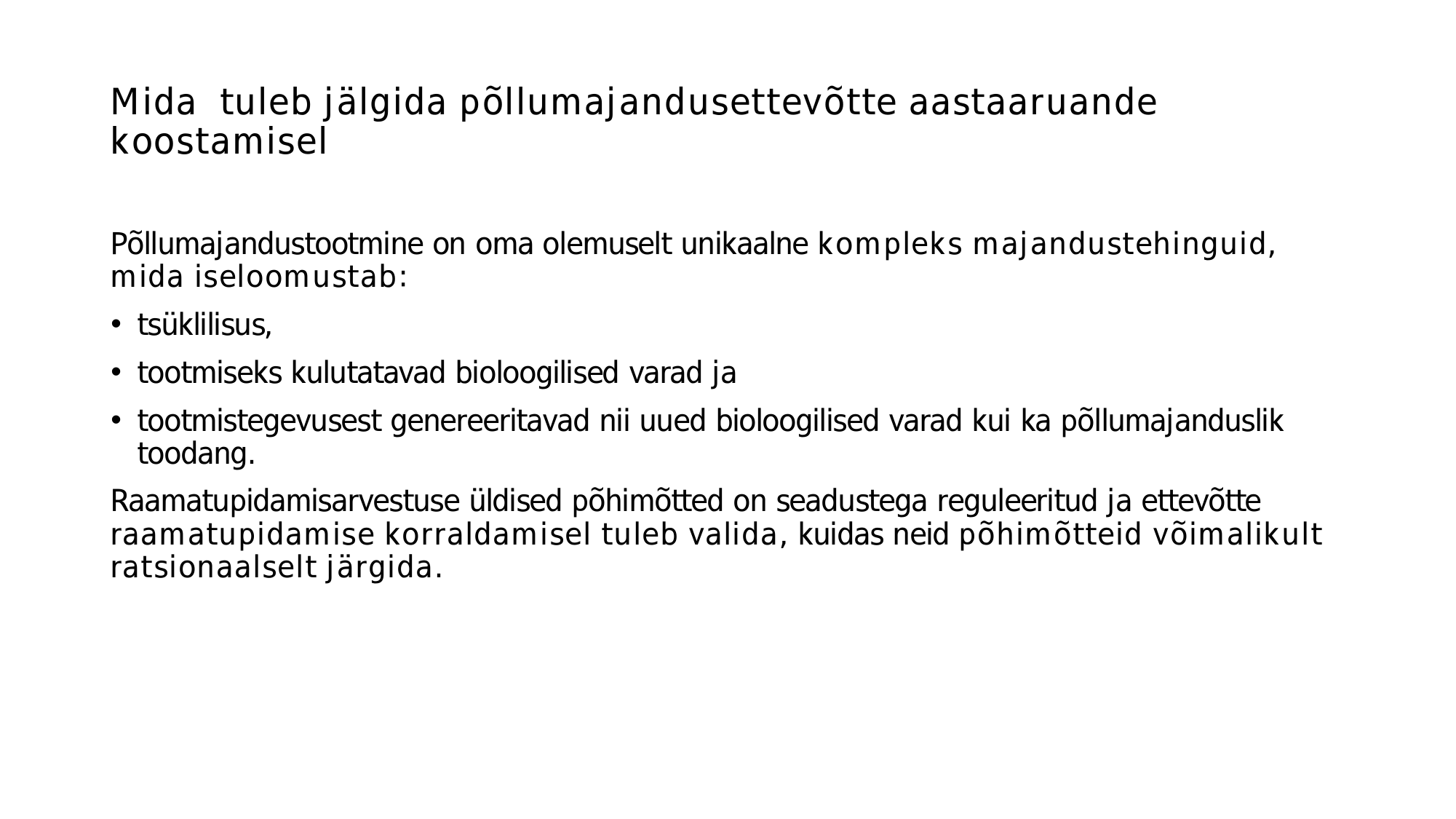

# Mida  tuleb jälgida põllumajandusettevõtte aastaaruande koostamisel
Põllumajandustootmine on oma olemuselt unikaalne kompleks majandustehinguid, mida iseloomustab:
tsüklilisus,
tootmiseks kulutatavad bioloogilised varad ja
tootmistegevusest genereeritavad nii uued bioloogilised varad kui ka põllumajanduslik toodang.
Raamatupidamisarvestuse üldised põhimõtted on seadustega reguleeritud ja ettevõtte raamatupidamise korraldamisel tuleb valida, kuidas neid põhimõtteid võimalikult ratsionaalselt järgida.